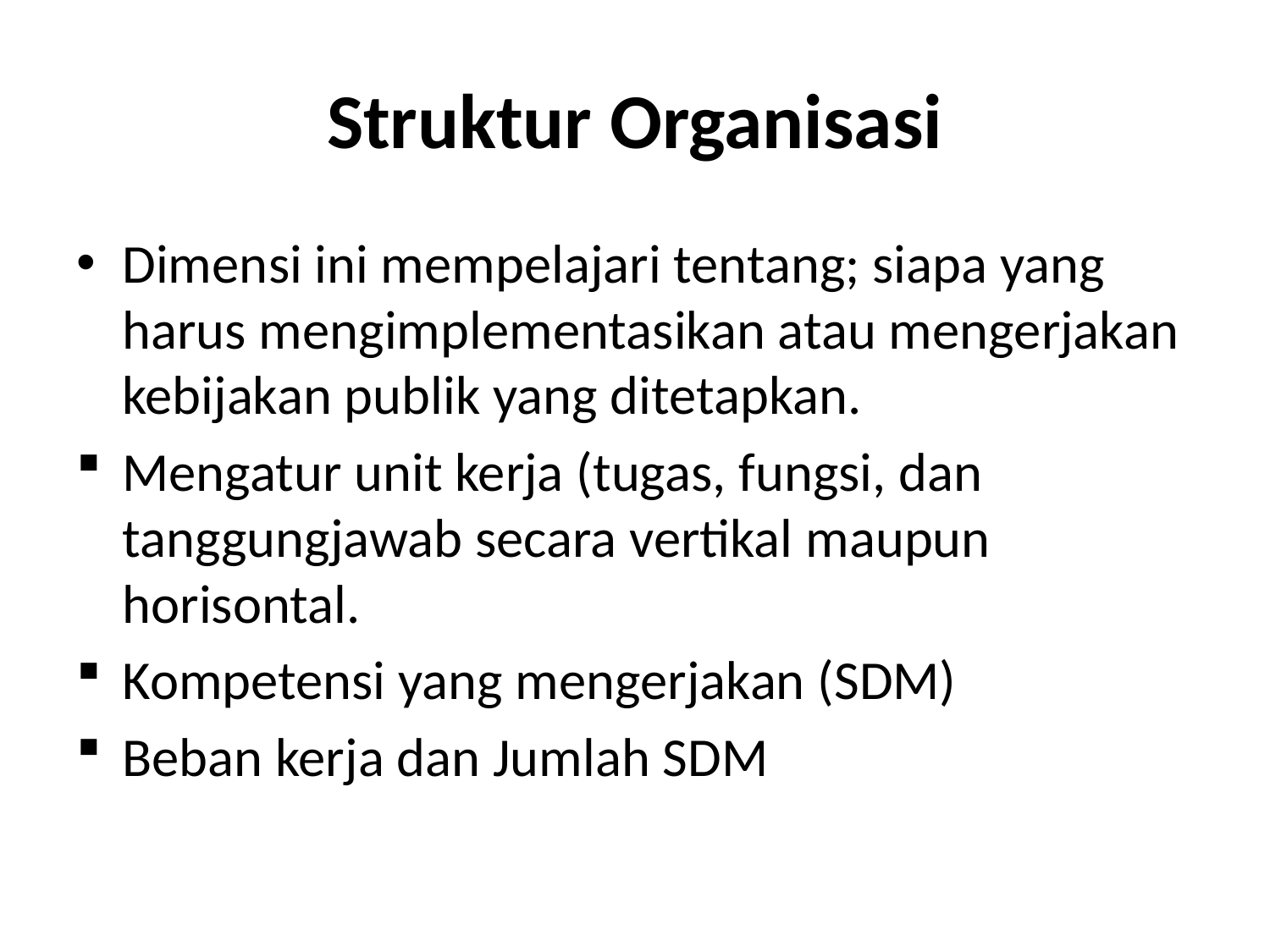

# Struktur Organisasi
Dimensi ini mempelajari tentang; siapa yang harus mengimplementasikan atau mengerjakan kebijakan publik yang ditetapkan.
Mengatur unit kerja (tugas, fungsi, dan tanggungjawab secara vertikal maupun horisontal.
Kompetensi yang mengerjakan (SDM)
Beban kerja dan Jumlah SDM